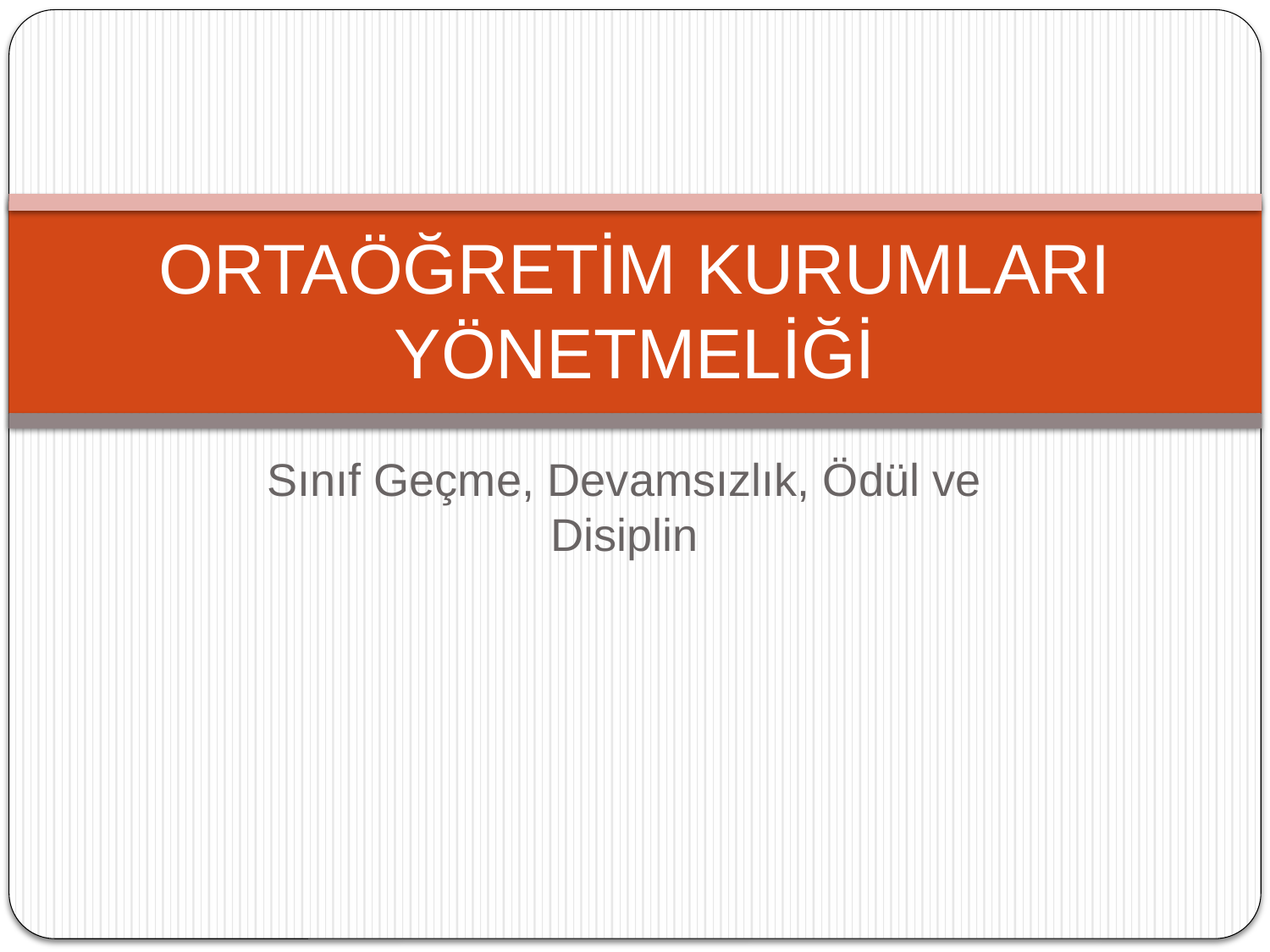

# ORTAÖĞRETİM KURUMLARI YÖNETMELİĞİ
Sınıf Geçme, Devamsızlık, Ödül ve Disiplin